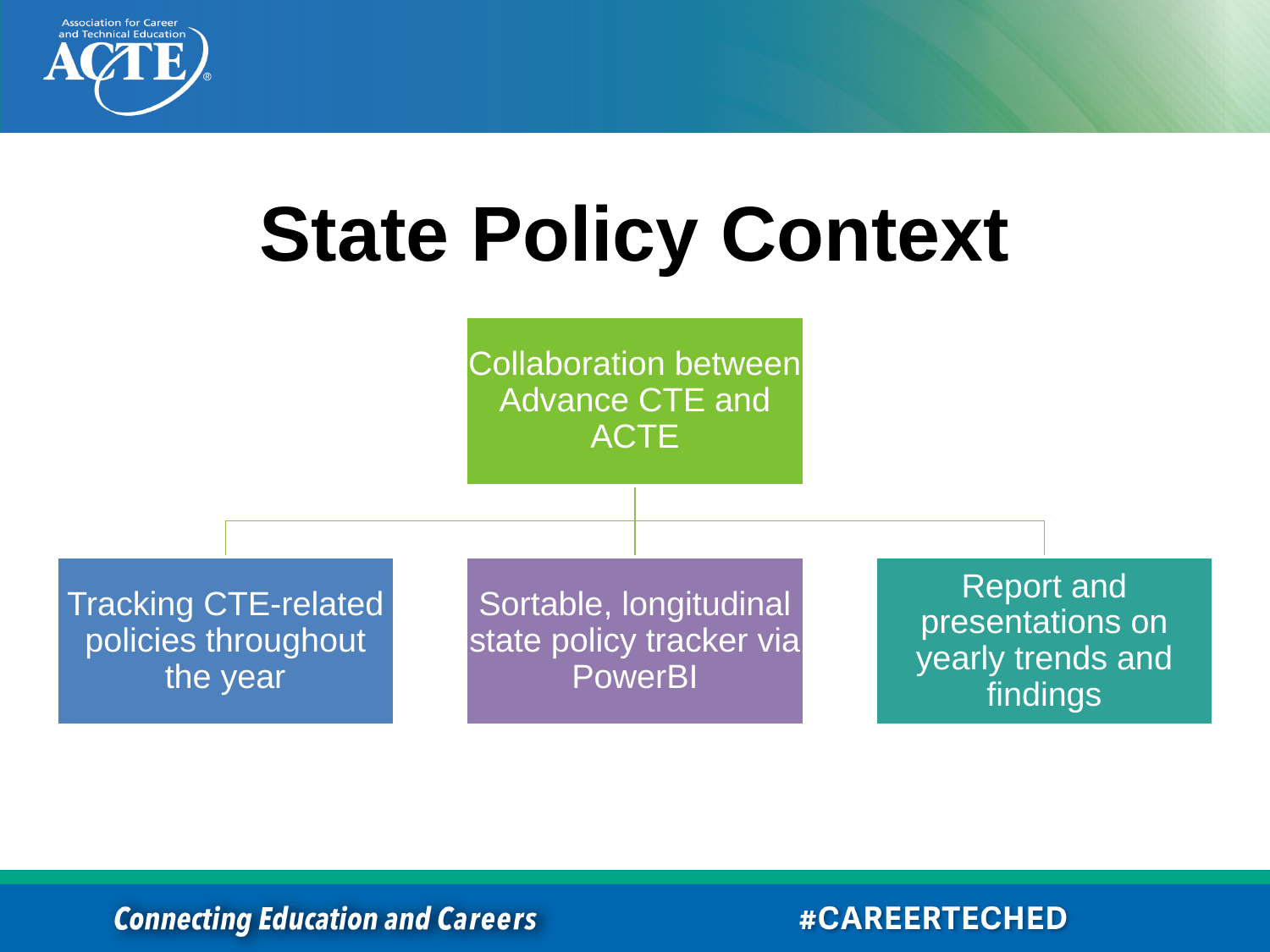

# State Policy Context
Collaboration between Advance CTE and ACTE
Tracking CTE-related policies throughout the year
Sortable, longitudinal state policy tracker via PowerBI
Report and presentations on yearly trends and findings